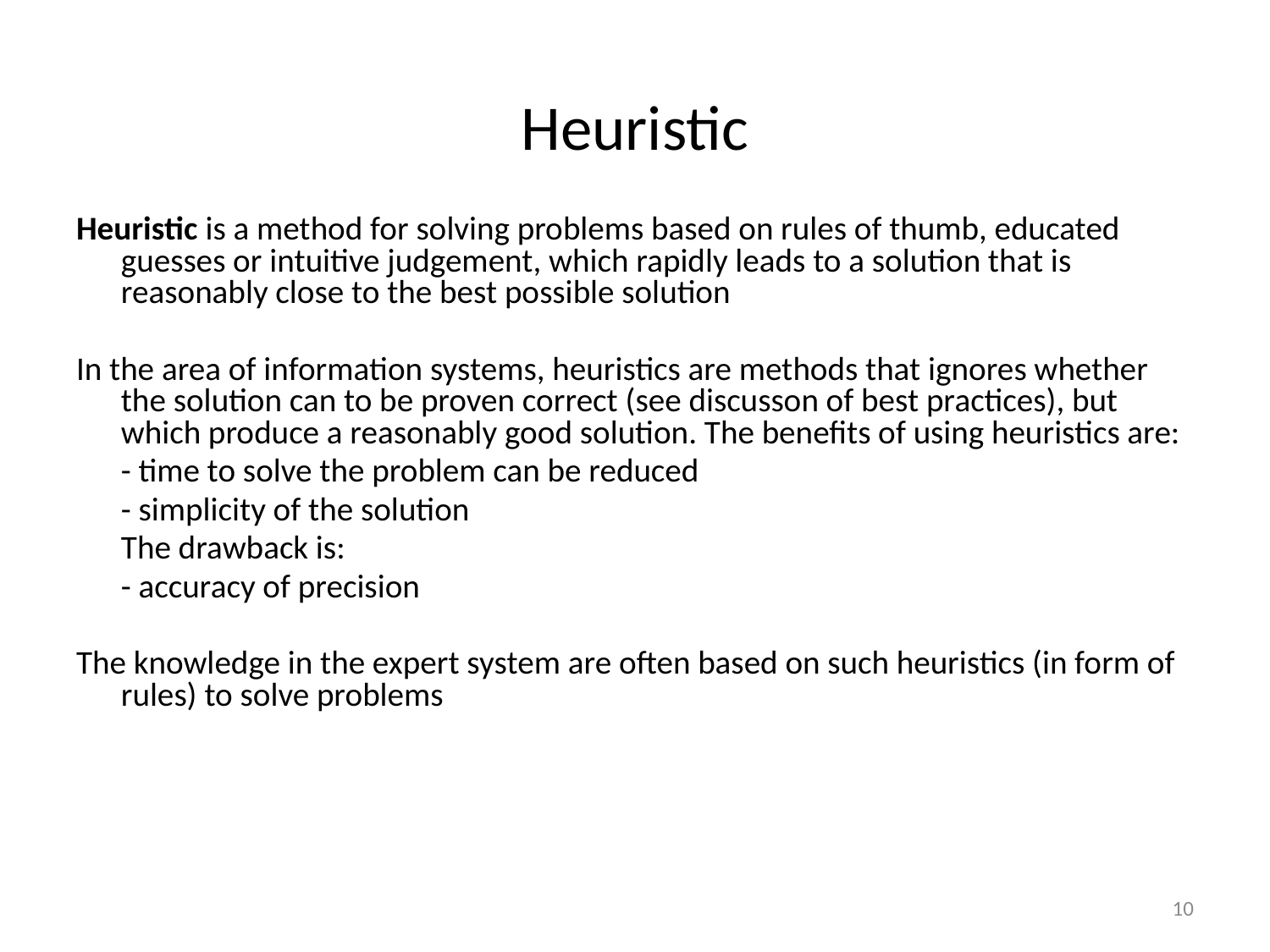

# Heuristic
Heuristic is a method for solving problems based on rules of thumb, educated guesses or intuitive judgement, which rapidly leads to a solution that is reasonably close to the best possible solution

In the area of information systems, heuristics are methods that ignores whether the solution can to be proven correct (see discusson of best practices), but which produce a reasonably good solution. The benefits of using heuristics are:
	- time to solve the problem can be reduced
	- simplicity of the solution
	The drawback is:
	- accuracy of precision

The knowledge in the expert system are often based on such heuristics (in form of rules) to solve problems

10